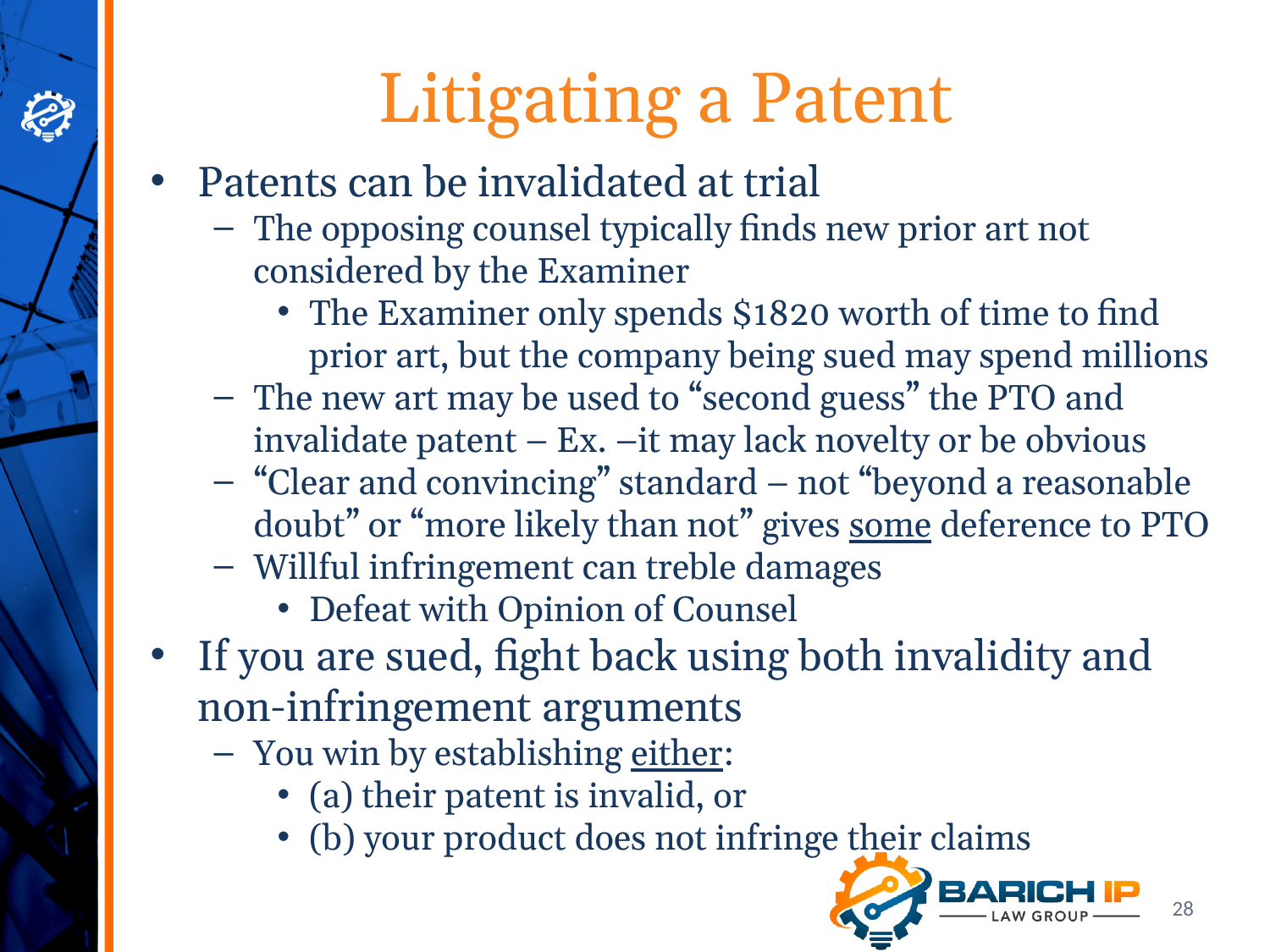

Litigating a Patent
Patents can be invalidated at trial
The opposing counsel typically finds new prior art not considered by the Examiner
The Examiner only spends $1820 worth of time to find prior art, but the company being sued may spend millions
The new art may be used to “second guess” the PTO and invalidate patent – Ex. –it may lack novelty or be obvious
“Clear and convincing” standard – not “beyond a reasonable doubt” or “more likely than not” gives some deference to PTO
Willful infringement can treble damages
Defeat with Opinion of Counsel
If you are sued, fight back using both invalidity and non-infringement arguments
You win by establishing either:
(a) their patent is invalid, or
(b) your product does not infringe their claims

28